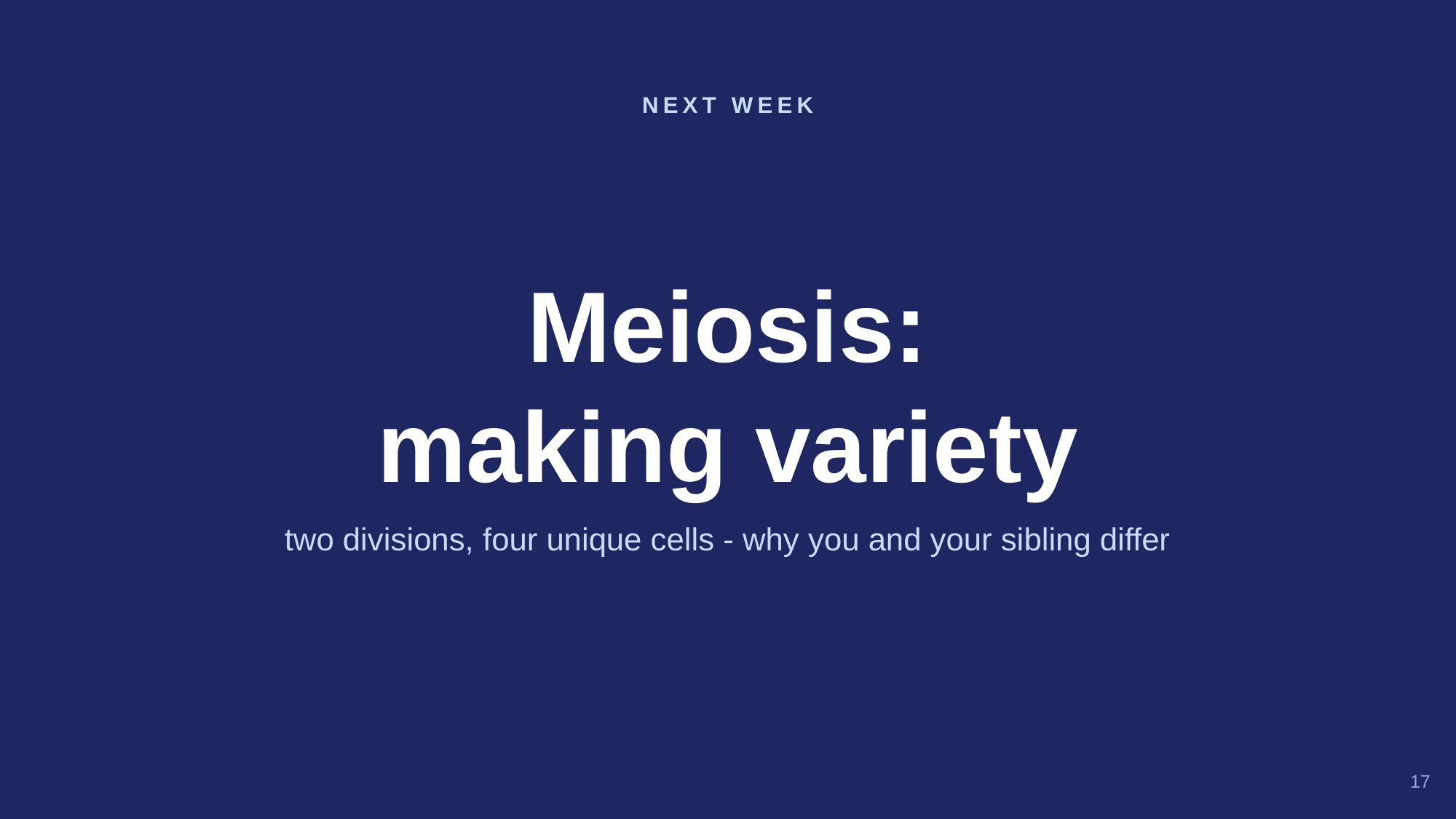

NEXT WEEK
Meiosis:
making variety
two divisions, four unique cells - why you and your sibling differ
17